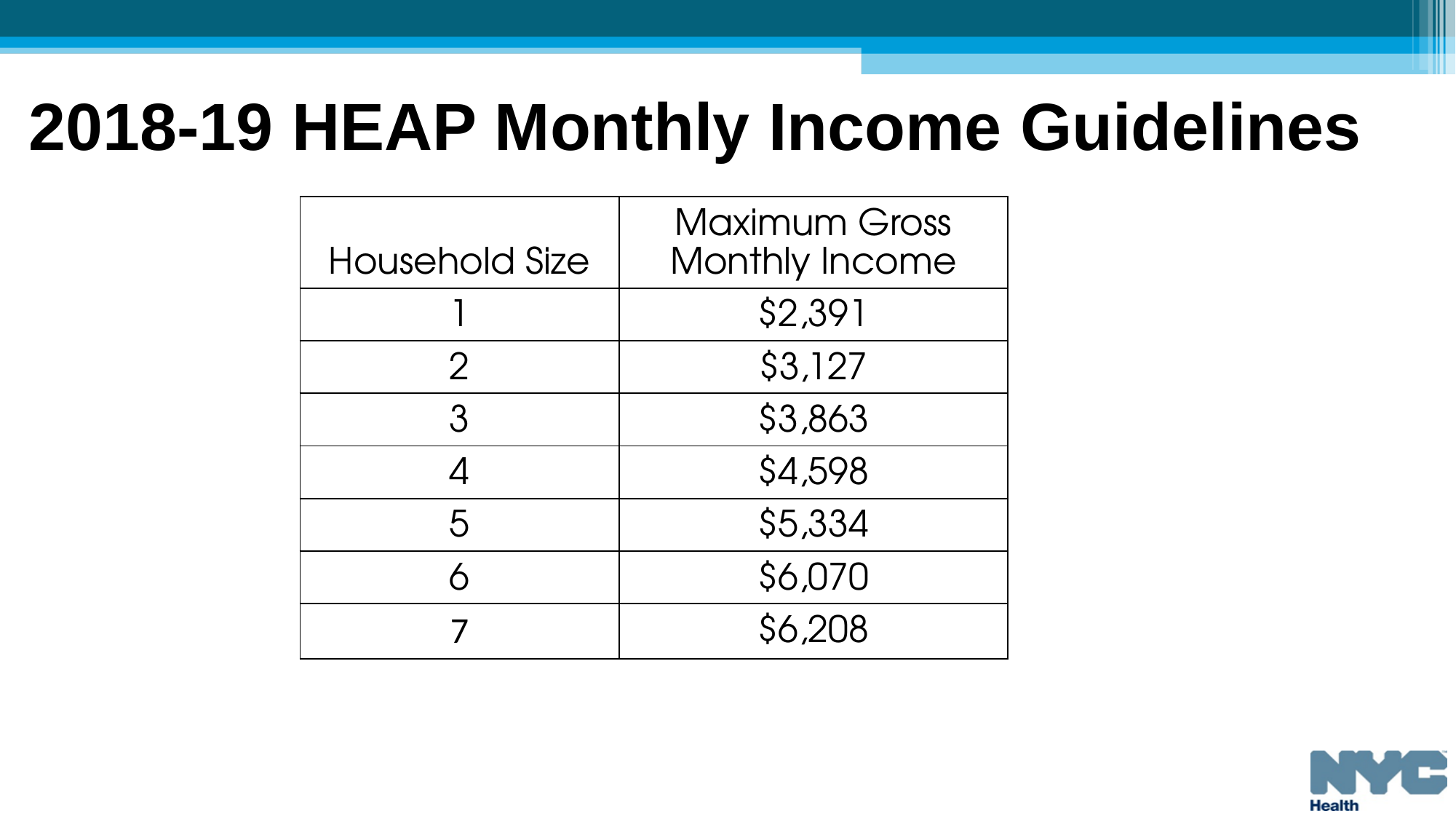

# 2018-19 HEAP Monthly Income Guidelines
| Household Size | Maximum Gross Monthly Income |
| --- | --- |
| 1 | $2,391 |
| 2 | $3,127 |
| 3 | $3,863 |
| 4 | $4,598 |
| 5 | $5,334 |
| 6 | $6,070 |
| 7 | $6,208 |